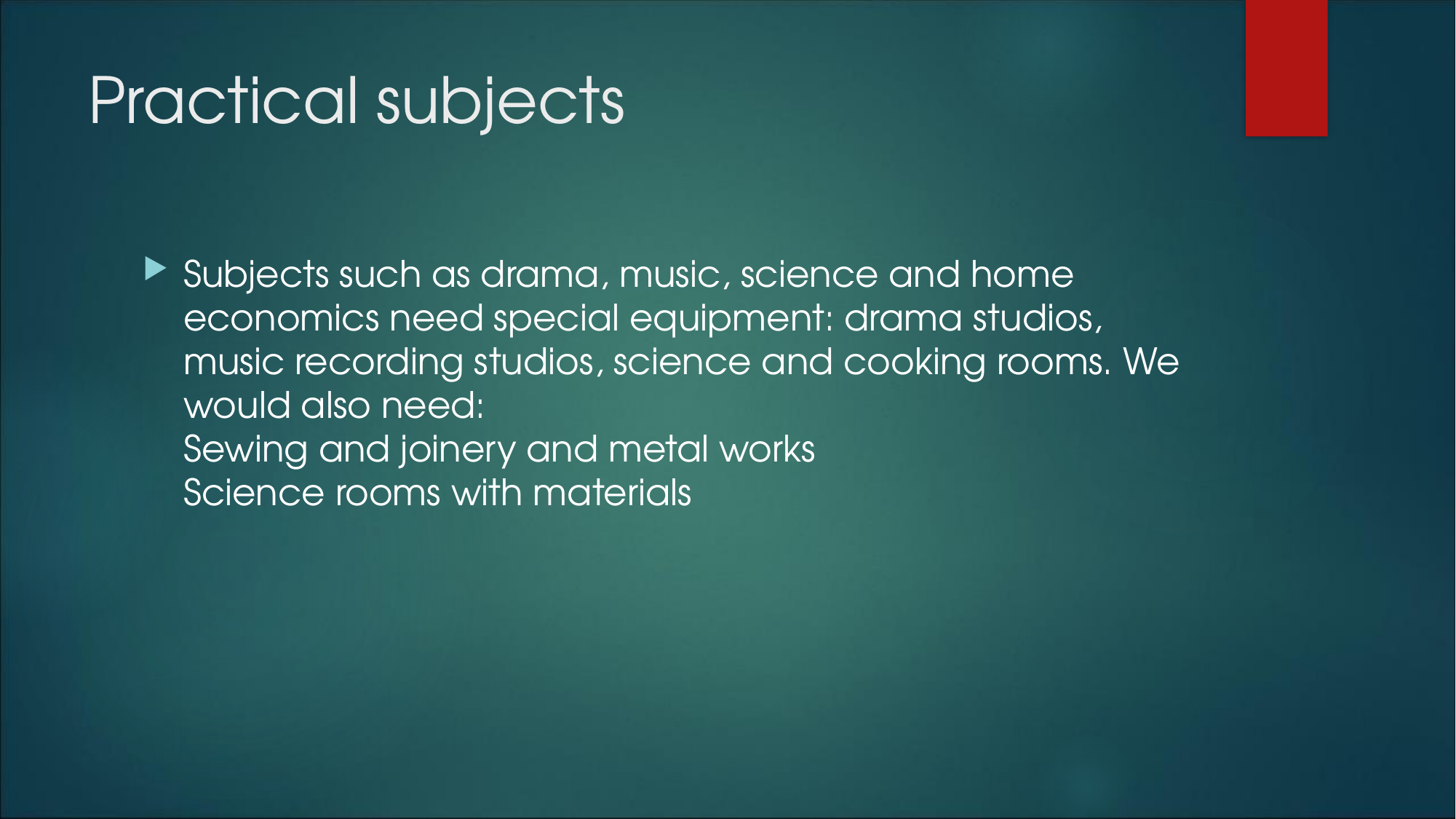

Practical subjects
Subjects such as drama, music, science and home economics need special equipment: drama studios, music recording studios, science and cooking rooms. We would also need:
Sewing and joinery and metal works
Science rooms with materials